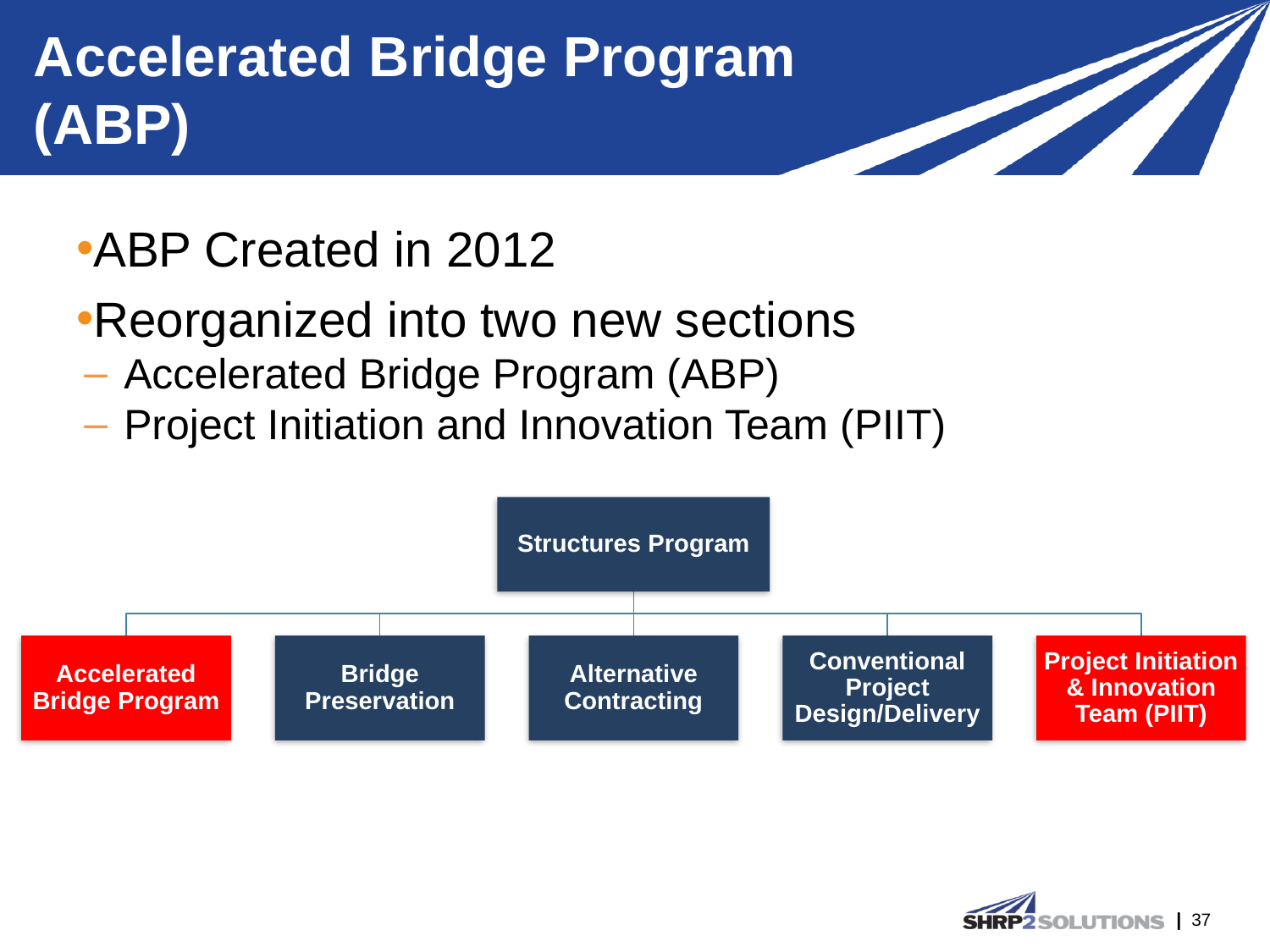

# Accelerated Bridge Program (ABP)
ABP Created in 2012
Reorganized into two new sections
Accelerated Bridge Program (ABP)
Project Initiation and Innovation Team (PIIT)

Structures Program
Accelerated Bridge Program
Bridge Preservation
Alternative Contracting
Conventional Project Design/Delivery
Project Initiation & Innovation Team (PIIT)